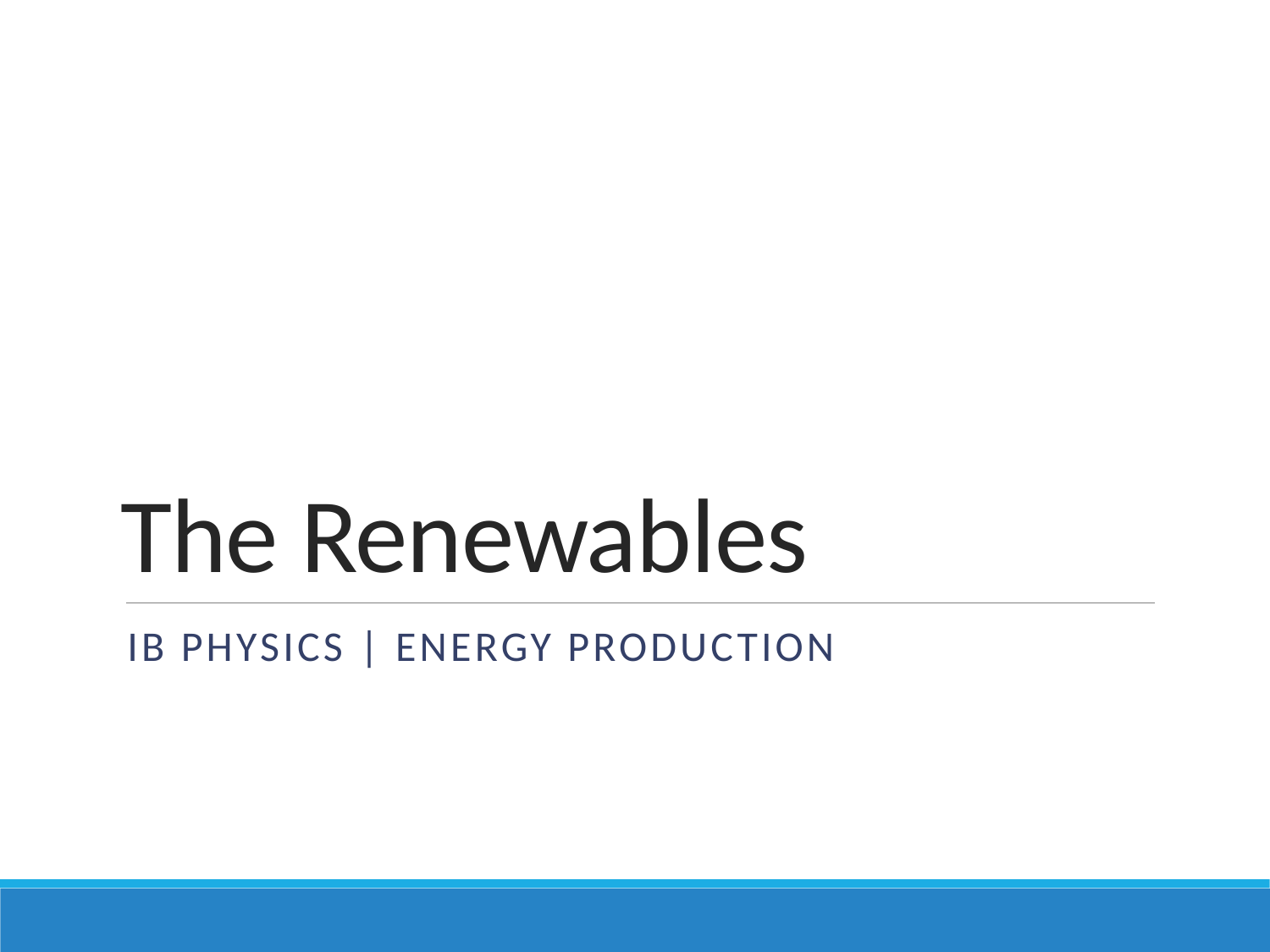

# The Renewables
IB Physics | Energy Production